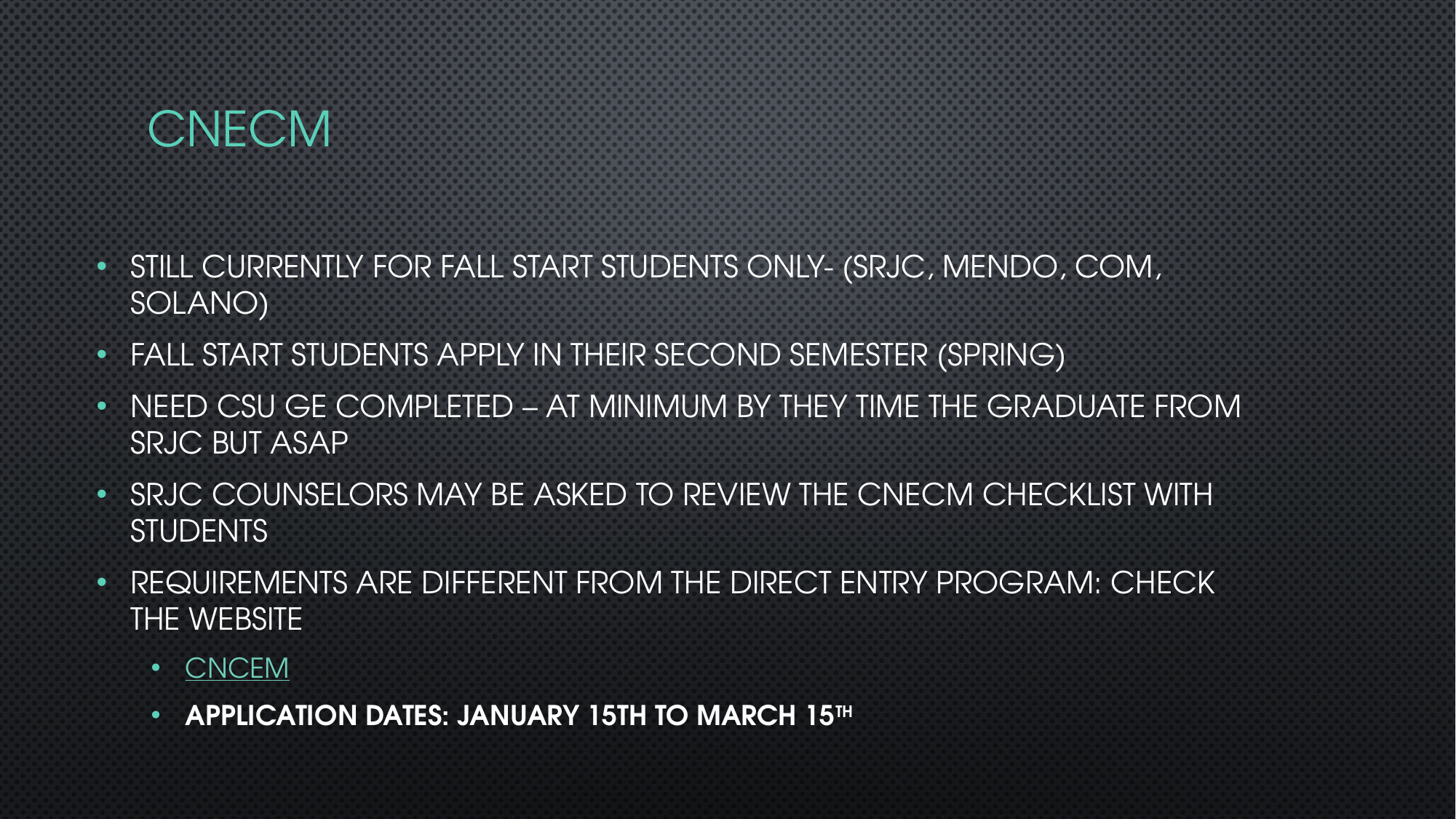

# CNECM
Still currently for fall start students only- (SRJC, MENDO, COM, SOLANO)
Fall start students apply in their second semester (spring)
Need CSU GE completed – at minimum by they time the graduate from SRJC but ASAP
SRJC Counselors may be asked to review the CNECM checklist with students
Requirements are different from the direct entry program: check the website
CNCEM
Application dates: January 15th to March 15th